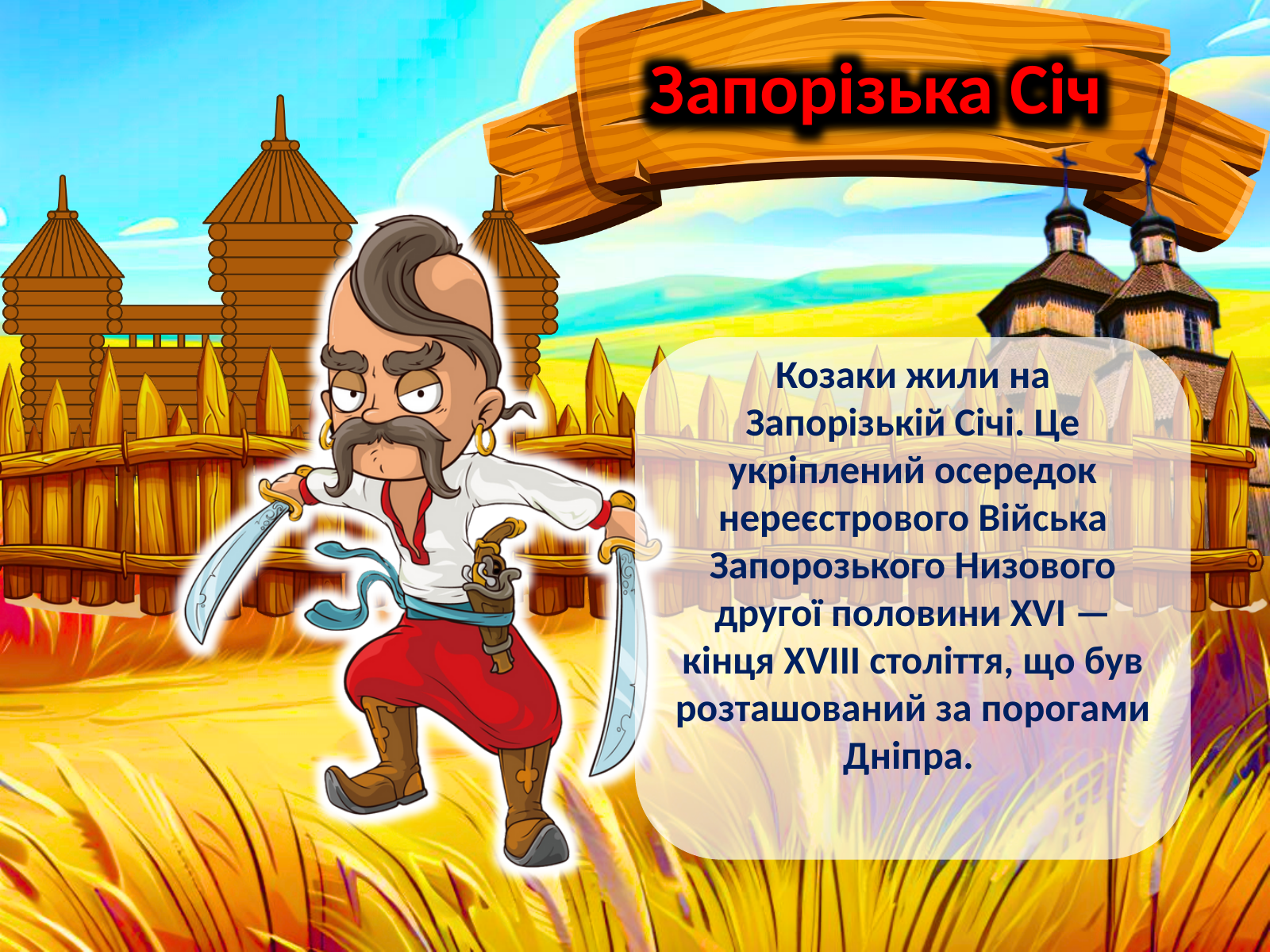

Запорізька Січ

Козаки жили на Запорізькій Січі. Це укріплений осередок нереєстрового Війська Запорозького Низового другої половини XVI — кінця XVIII століття, що був розташований за порогами Дніпра.